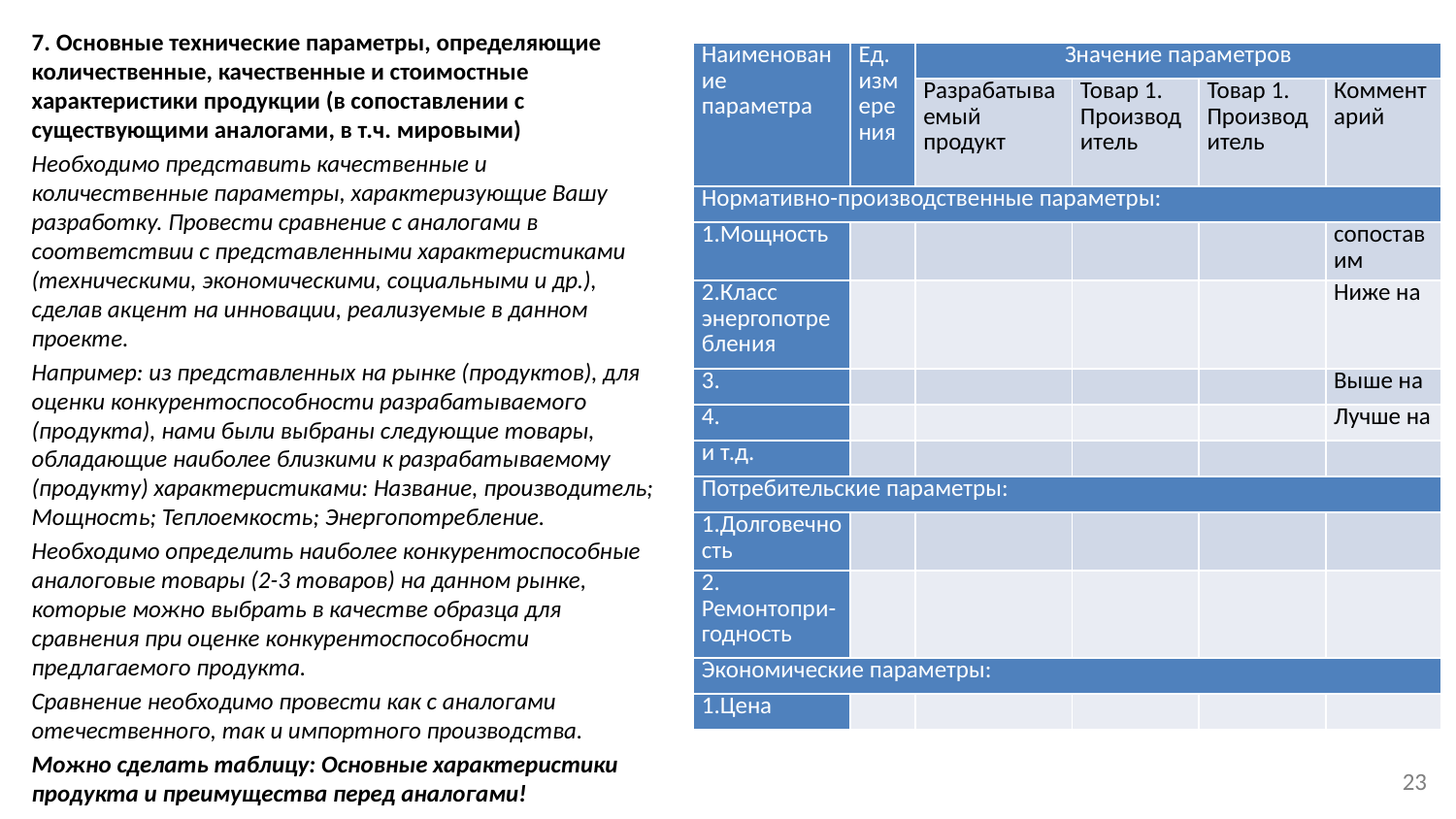

7. Основные технические параметры, определяющие количественные, качественные и стоимостные характеристики продукции (в сопоставлении с существующими аналогами, в т.ч. мировыми)
Необходимо представить качественные и количественные параметры, характеризующие Вашу разработку. Провести сравнение с аналогами в соответствии с представленными характеристиками (техническими, экономическими, социальными и др.), сделав акцент на инновации, реализуемые в данном проекте.
Например: из представленных на рынке (продуктов), для оценки конкурентоспособности разрабатываемого (продукта), нами были выбраны следующие товары, обладающие наиболее близкими к разрабатываемому (продукту) характеристиками: Название, производитель; Мощность; Теплоемкость; Энергопотребление.
Необходимо определить наиболее конкурентоспособные аналоговые товары (2-3 товаров) на данном рынке, которые можно выбрать в качестве образца для сравнения при оценке конкурентоспособности предлагаемого продукта.
Сравнение необходимо провести как с аналогами отечественного, так и импортного производства.
Можно сделать таблицу: Основные характеристики продукта и преимущества перед аналогами!
| Наименование параметра | Ед. измерения | Значение параметров |  |  |  |
| --- | --- | --- | --- | --- | --- |
|  |  | Разрабатываемый продукт | Товар 1. Производитель | Товар 1. Производитель | Комментарий |
| Нормативно-производственные параметры: |  |  |  |  |  |
| 1.Мощность |  |  |  |  | сопоставим |
| 2.Класс энергопотребления |  |  |  |  | Ниже на |
| 3. |  |  |  |  | Выше на |
| 4. |  |  |  |  | Лучше на |
| и т.д. |  |  |  |  |  |
| Потребительские параметры: |  |  |  |  |  |
| 1.Долговечность |  |  |  |  |  |
| 2. Ремонтопри- годность |  |  |  |  |  |
| Экономические параметры: |  |  |  |  |  |
| 1.Цена |  |  |  |  |  |
23